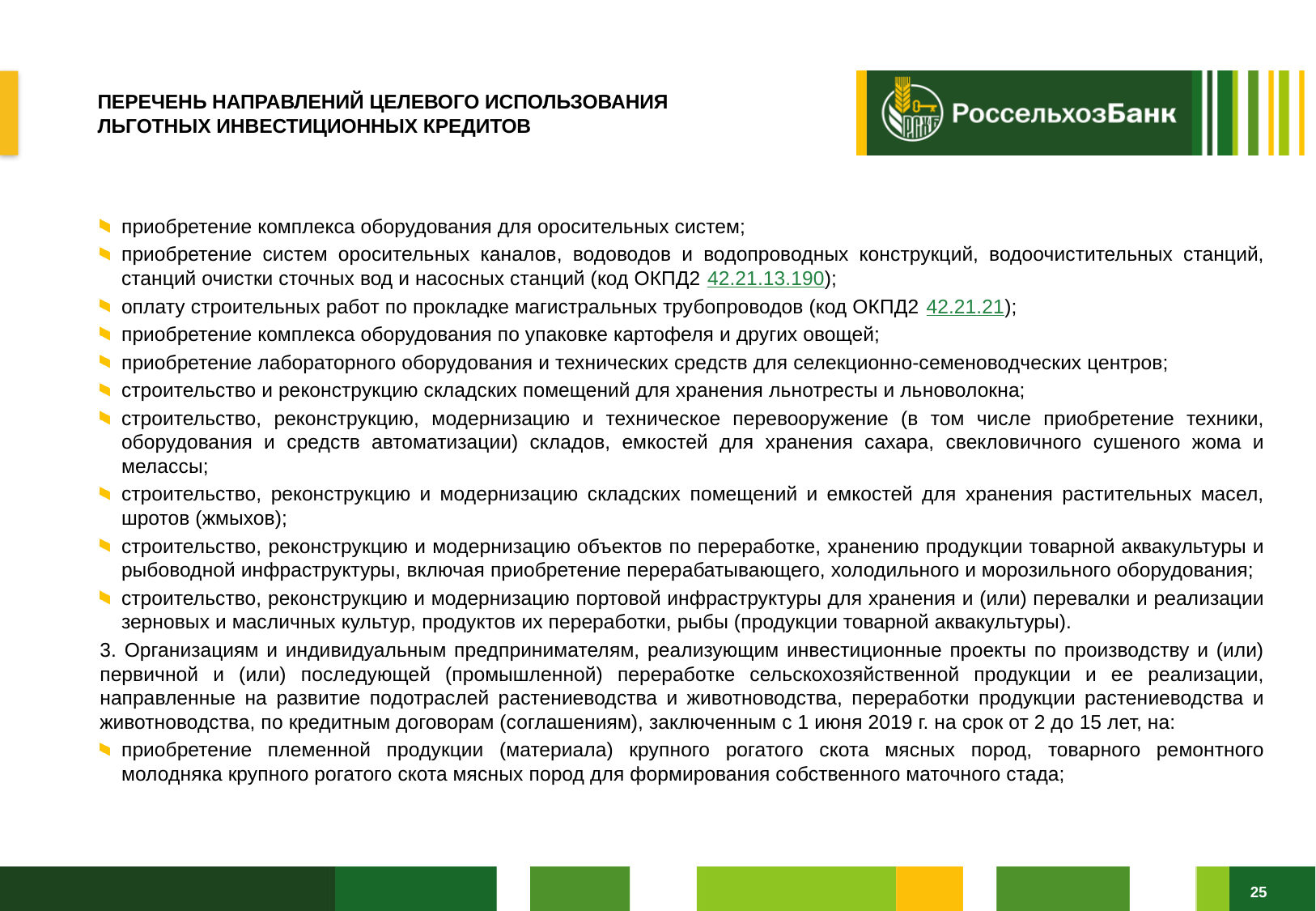

# ПЕРЕЧЕНЬ НАПРАВЛЕНИЙ ЦЕЛЕВОГО ИСПОЛЬЗОВАНИЯ ЛЬГОТНЫХ ИНВЕСТИЦИОННЫХ КРЕДИТОВ
приобретение комплекса оборудования для оросительных систем;
приобретение систем оросительных каналов, водоводов и водопроводных конструкций, водоочистительных станций, станций очистки сточных вод и насосных станций (код ОКПД2 42.21.13.190);
оплату строительных работ по прокладке магистральных трубопроводов (код ОКПД2 42.21.21);
приобретение комплекса оборудования по упаковке картофеля и других овощей;
приобретение лабораторного оборудования и технических средств для селекционно-семеноводческих центров;
строительство и реконструкцию складских помещений для хранения льнотресты и льноволокна;
строительство, реконструкцию, модернизацию и техническое перевооружение (в том числе приобретение техники, оборудования и средств автоматизации) складов, емкостей для хранения сахара, свекловичного сушеного жома и мелассы;
строительство, реконструкцию и модернизацию складских помещений и емкостей для хранения растительных масел, шротов (жмыхов);
строительство, реконструкцию и модернизацию объектов по переработке, хранению продукции товарной аквакультуры и рыбоводной инфраструктуры, включая приобретение перерабатывающего, холодильного и морозильного оборудования;
строительство, реконструкцию и модернизацию портовой инфраструктуры для хранения и (или) перевалки и реализации зерновых и масличных культур, продуктов их переработки, рыбы (продукции товарной аквакультуры).
3. Организациям и индивидуальным предпринимателям, реализующим инвестиционные проекты по производству и (или) первичной и (или) последующей (промышленной) переработке сельскохозяйственной продукции и ее реализации, направленные на развитие подотраслей растениеводства и животноводства, переработки продукции растениеводства и животноводства, по кредитным договорам (соглашениям), заключенным с 1 июня 2019 г. на срок от 2 до 15 лет, на:
приобретение племенной продукции (материала) крупного рогатого скота мясных пород, товарного ремонтного молодняка крупного рогатого скота мясных пород для формирования собственного маточного стада;

25